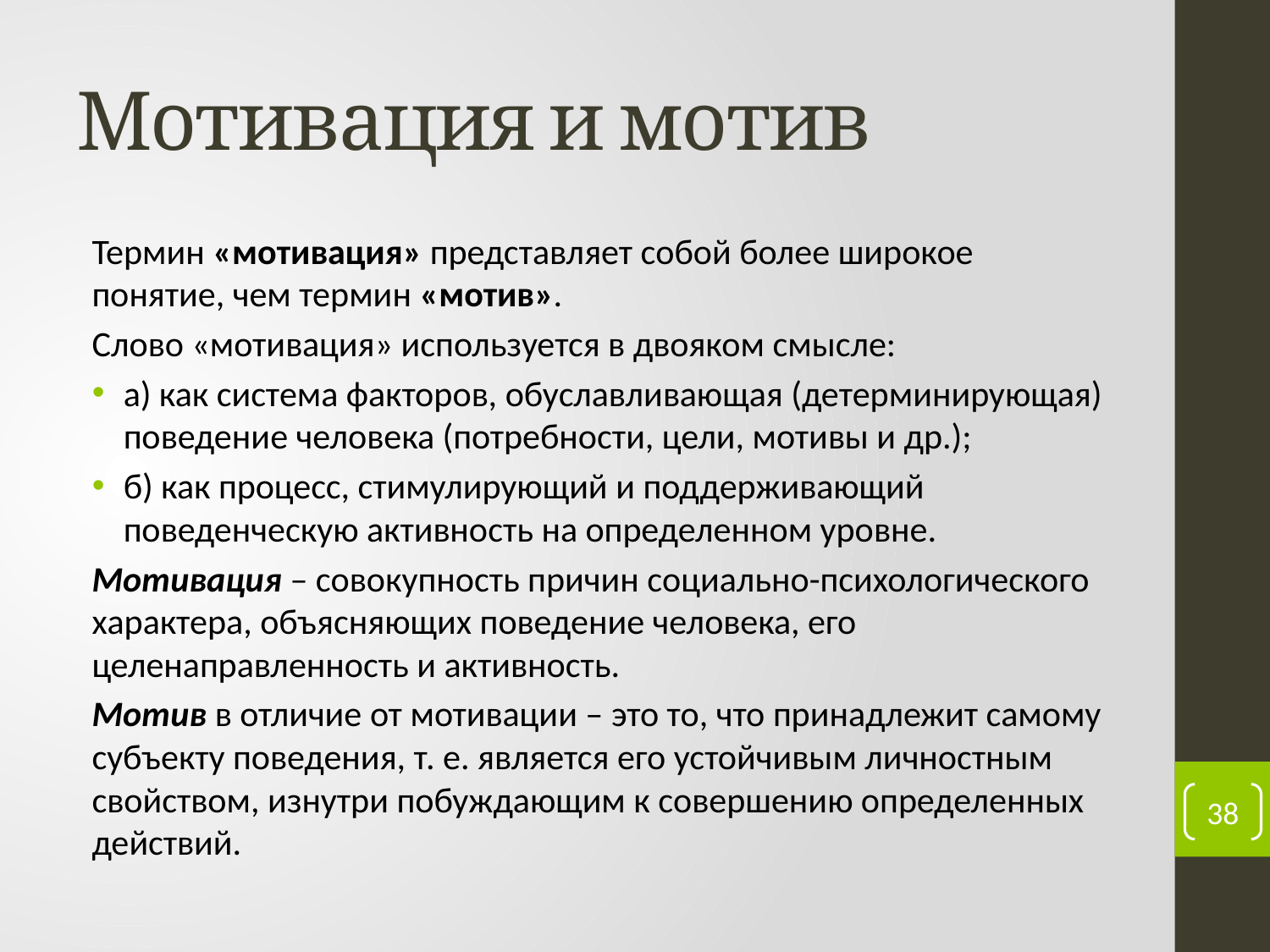

# Мотивация и мотив
Термин «мотивация» представляет собой более широкое понятие, чем термин «мотив».
Слово «мотивация» используется в двояком смысле:
а) как система факторов, обуславливающая (детерминирующая) поведение человека (потребности, цели, мотивы и др.);
б) как процесс, стимулирующий и поддерживающий поведенческую активность на определенном уровне.
Мотивация – совокупность причин социально-психологического характера, объясняющих поведение человека, его целенаправленность и активность.
Мотив в отличие от мотивации – это то, что принадлежит самому субъекту поведения, т. е. является его устойчивым личностным свойством, изнутри побуждающим к совершению определенных действий.

38